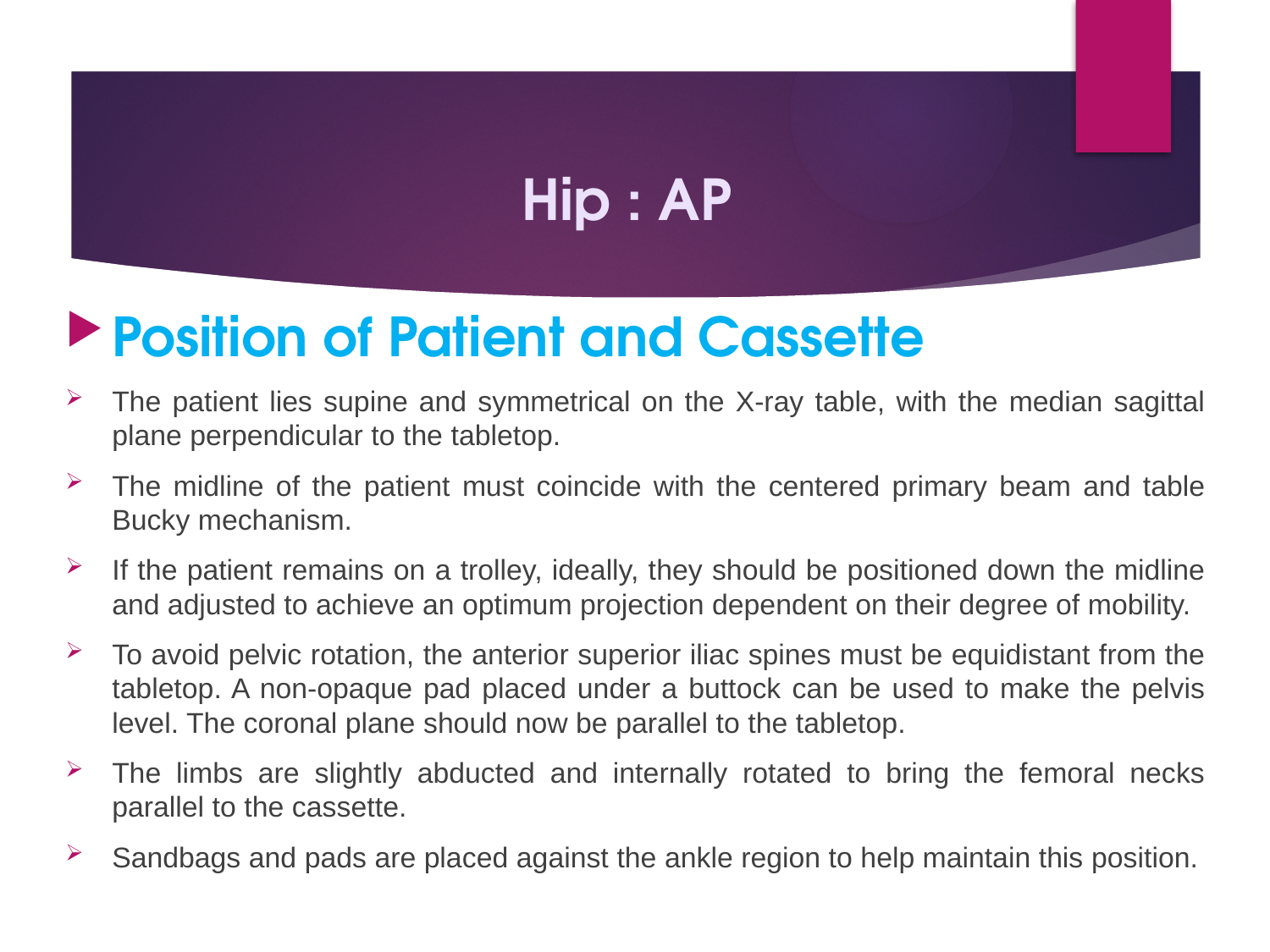

# Hip : AP
Position of Patient and Cassette
The patient lies supine and symmetrical on the X-ray table, with the median sagittal plane perpendicular to the tabletop.
The midline of the patient must coincide with the centered primary beam and table Bucky mechanism.
If the patient remains on a trolley, ideally, they should be positioned down the midline and adjusted to achieve an optimum projection dependent on their degree of mobility.
To avoid pelvic rotation, the anterior superior iliac spines must be equidistant from the tabletop. A non-opaque pad placed under a buttock can be used to make the pelvis level. The coronal plane should now be parallel to the tabletop.
The limbs are slightly abducted and internally rotated to bring the femoral necks parallel to the cassette.
Sandbags and pads are placed against the ankle region to help maintain this position.